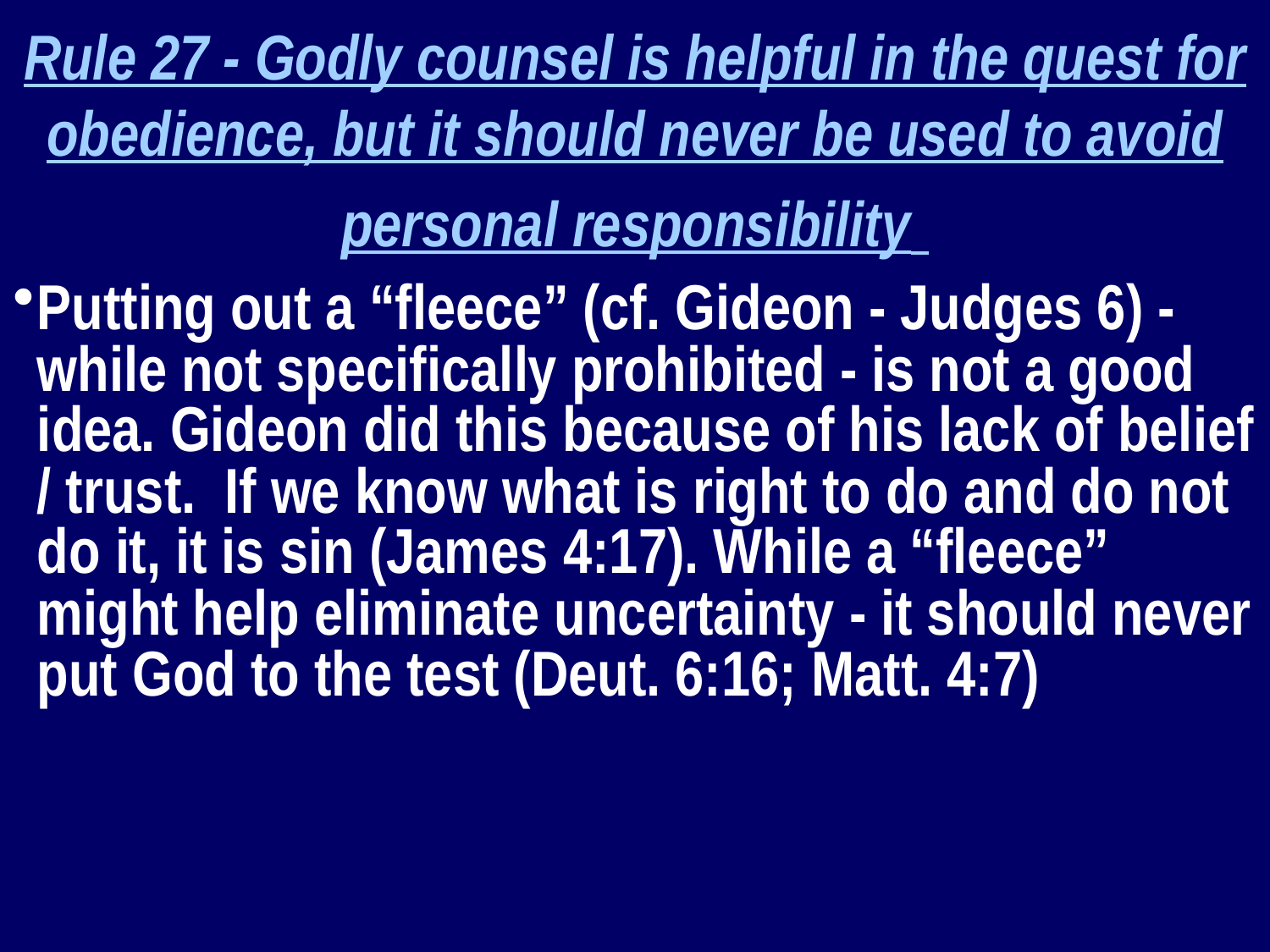

Rule 27 - Godly counsel is helpful in the quest for obedience, but it should never be used to avoid personal responsibility
Putting out a “fleece” (cf. Gideon - Judges 6) - while not specifically prohibited - is not a good idea. Gideon did this because of his lack of belief / trust.  If we know what is right to do and do not do it, it is sin (James 4:17). While a “fleece” might help eliminate uncertainty - it should never put God to the test (Deut. 6:16; Matt. 4:7)